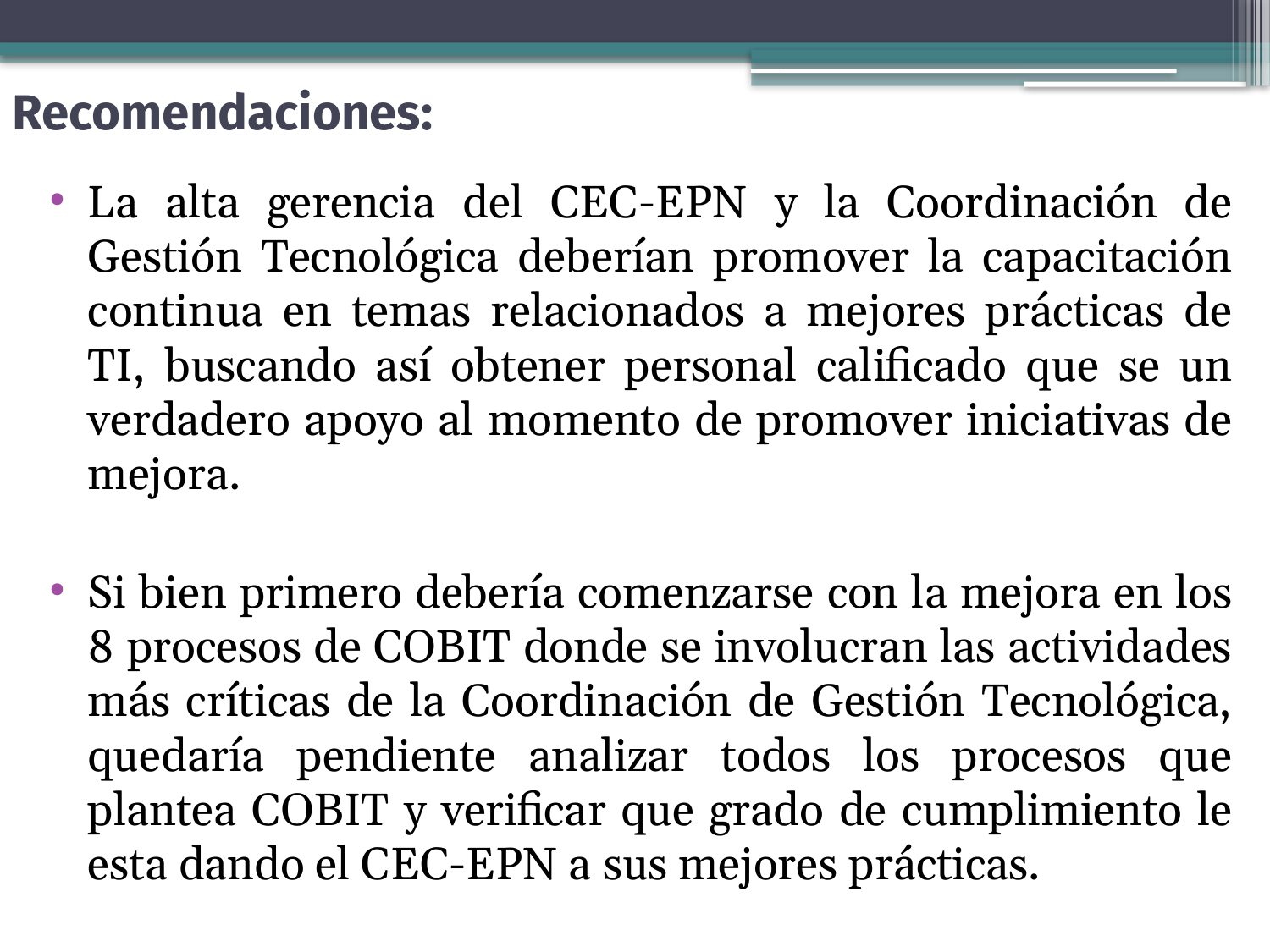

# Recomendaciones:
La alta gerencia del CEC-EPN y la Coordinación de Gestión Tecnológica deberían promover la capacitación continua en temas relacionados a mejores prácticas de TI, buscando así obtener personal calificado que se un verdadero apoyo al momento de promover iniciativas de mejora.

Si bien primero debería comenzarse con la mejora en los 8 procesos de COBIT donde se involucran las actividades más críticas de la Coordinación de Gestión Tecnológica, quedaría pendiente analizar todos los procesos que plantea COBIT y verificar que grado de cumplimiento le esta dando el CEC-EPN a sus mejores prácticas.